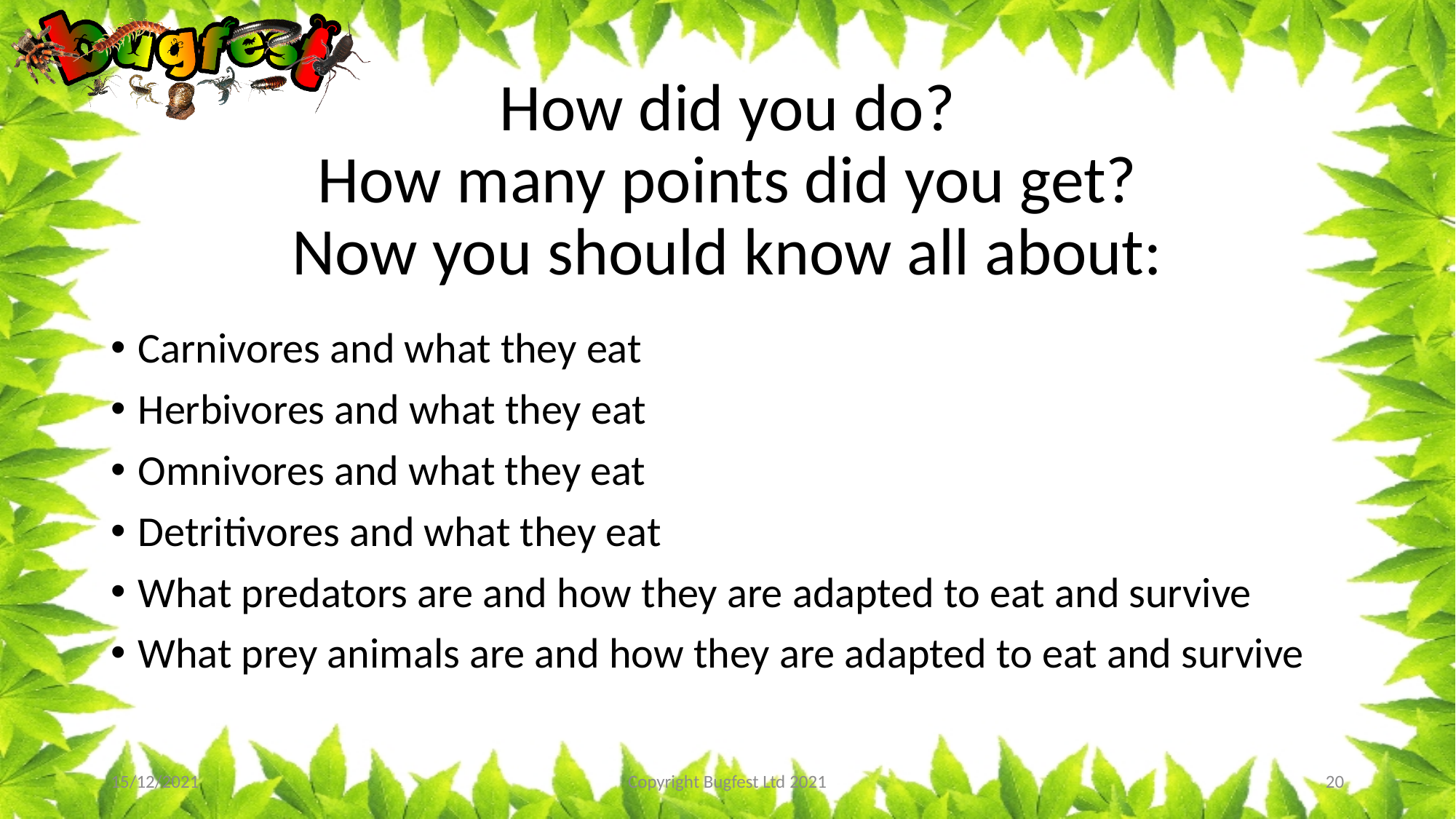

# How did you do? How many points did you get? Now you should know all about:
Carnivores and what they eat
Herbivores and what they eat
Omnivores and what they eat
Detritivores and what they eat
What predators are and how they are adapted to eat and survive
What prey animals are and how they are adapted to eat and survive
15/12/2021
Copyright Bugfest Ltd 2021
20